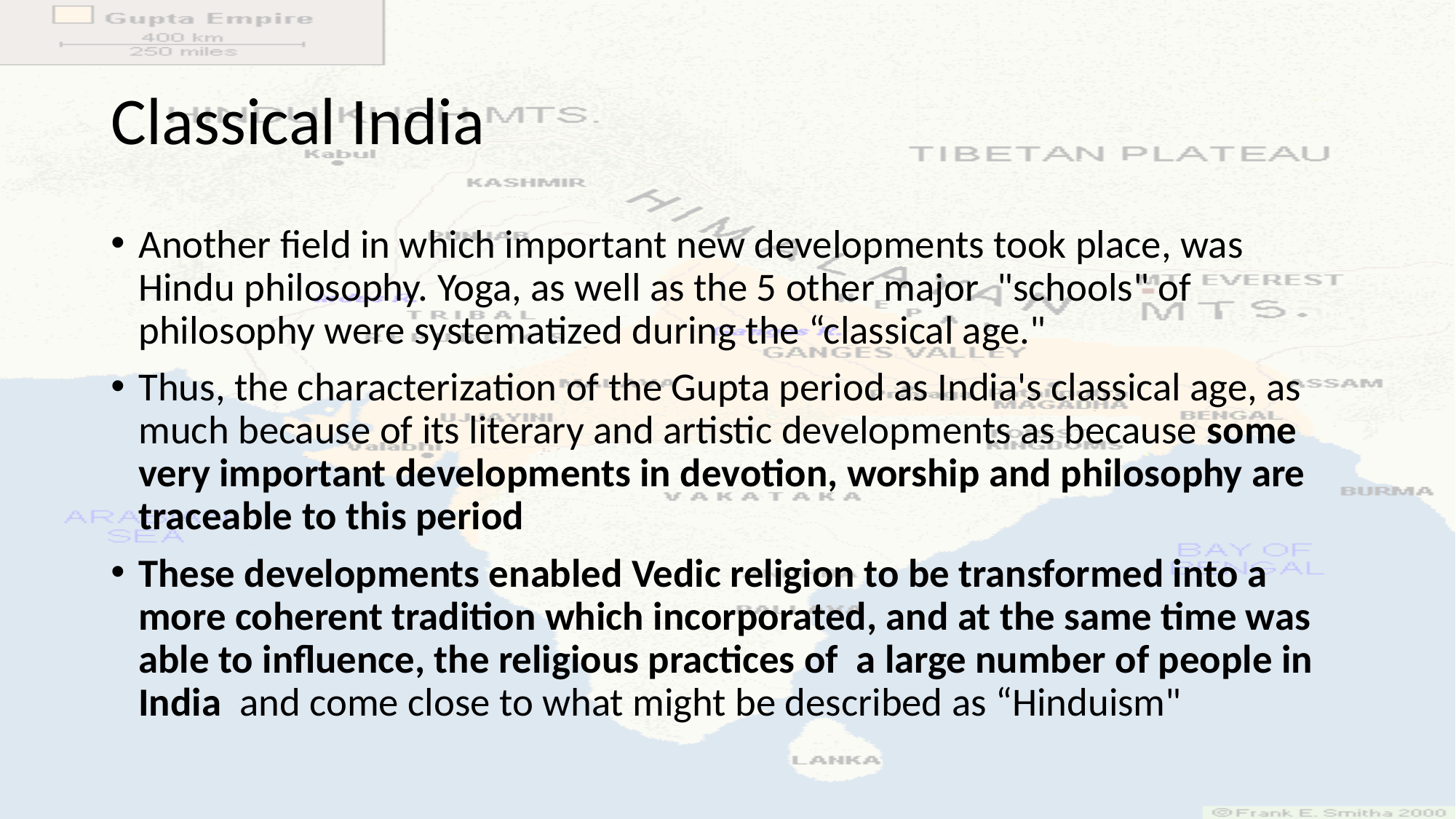

# Classical India
Another field in which important new developments took place, was Hindu philosophy. Yoga, as well as the 5 other major  "schools" of philosophy were systematized during the “classical age."
Thus, the characterization of the Gupta period as India's classical age, as much because of its literary and artistic developments as because some very important developments in devotion, worship and philosophy are traceable to this period
These developments enabled Vedic religion to be transformed into a more coherent tradition which incorporated, and at the same time was able to influence, the religious practices of  a large number of people in India  and come close to what might be described as “Hinduism"